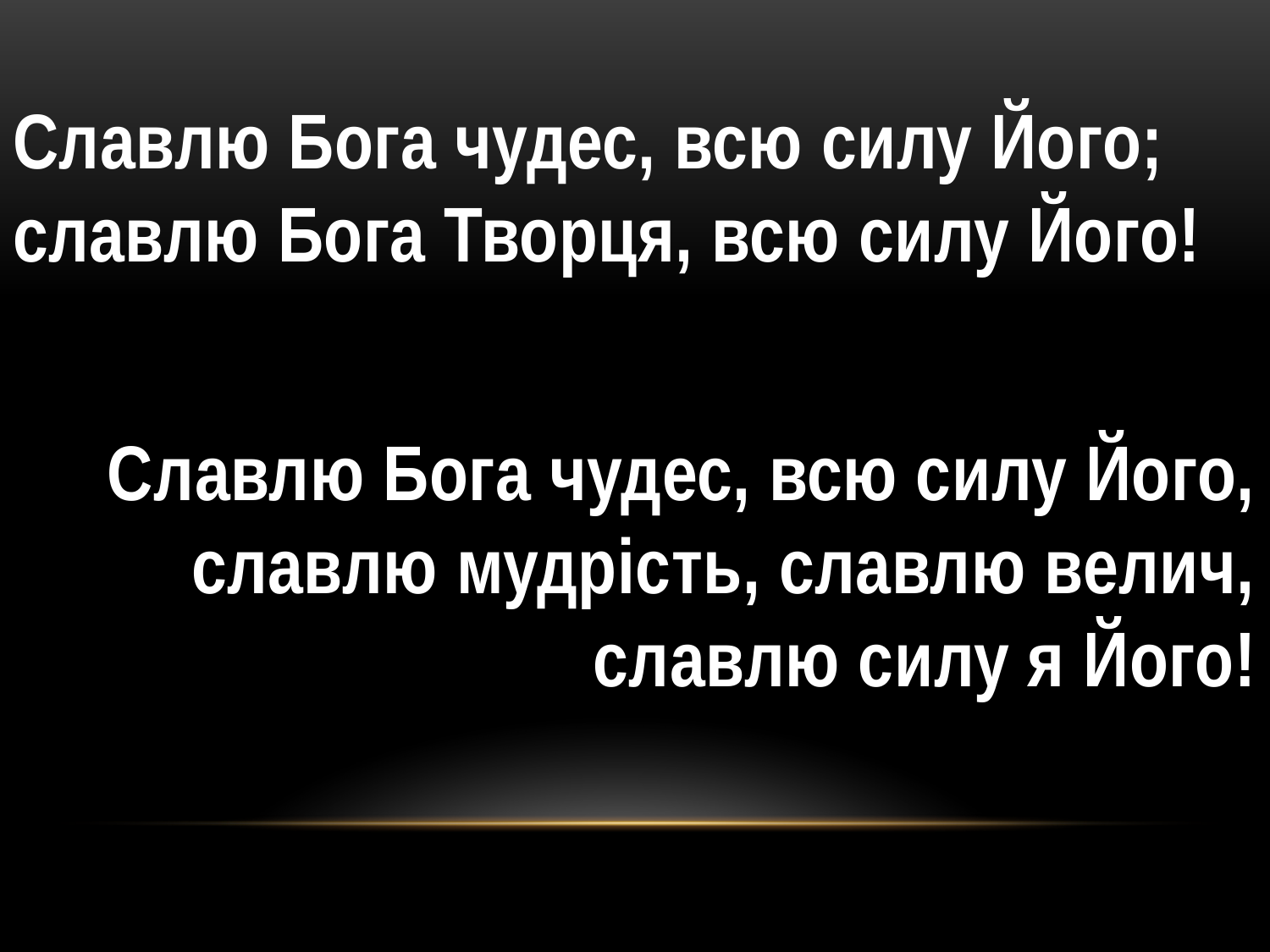

Славлю Бога чудес, всю силу Його; славлю Бога Творця, всю силу Його!

Славлю Бога чудес, всю силу Його, славлю мудрість, славлю велич, славлю силу я Його!